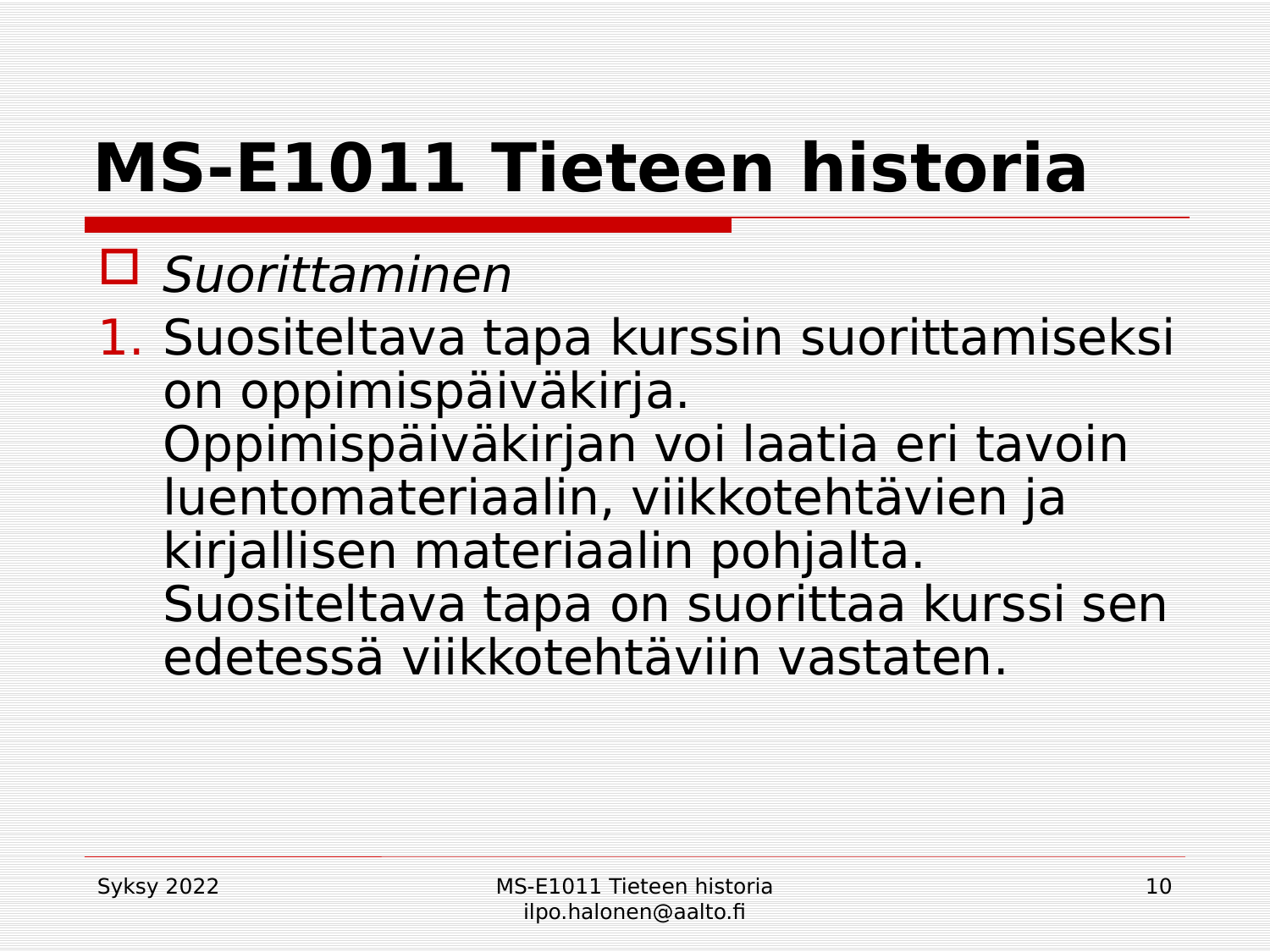

# MS-E1011 Tieteen historia
Suorittaminen
Suositeltava tapa kurssin suorittamiseksi on oppimispäiväkirja. Oppimispäiväkirjan voi laatia eri tavoin luentomateriaalin, viikkotehtävien ja kirjallisen materiaalin pohjalta. Suositeltava tapa on suorittaa kurssi sen edetessä viikkotehtäviin vastaten.
Syksy 2022
MS-E1011 Tieteen historia ilpo.halonen@aalto.fi
10